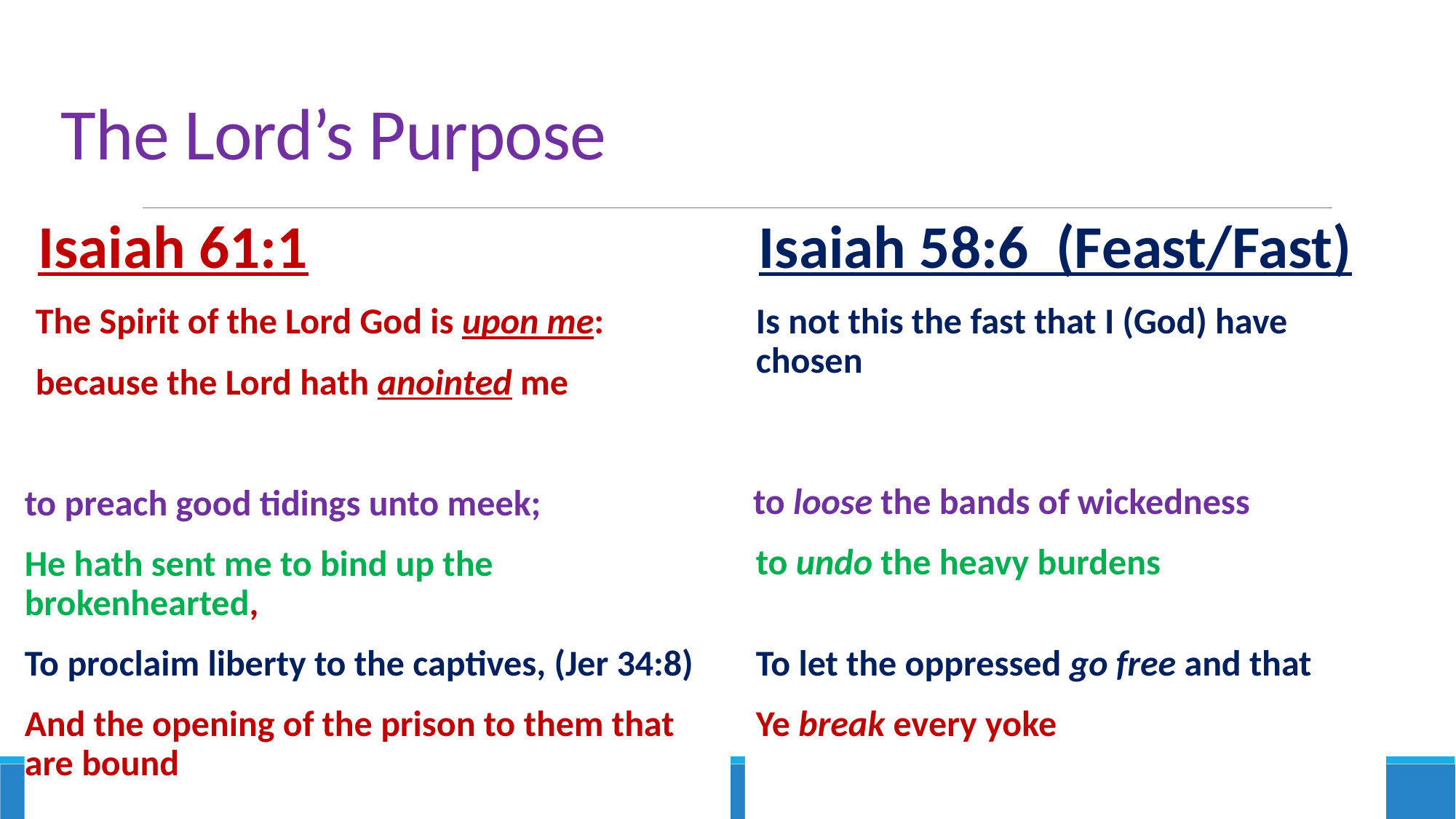

# The Lord’s Purpose
Isaiah 61:1
The Spirit of the Lord God is upon me:
because the Lord hath anointed me

to preach good tidings unto meek;
He hath sent me to bind up the brokenhearted,
To proclaim liberty to the captives, (Jer 34:8)
And the opening of the prison to them that are bound
Isaiah 58:6  (Feast/Fast)
Is not this the fast that I (God) have chosen

 to loose the bands of wickedness
to undo the heavy burdens

To let the oppressed go free and that
Ye break every yoke